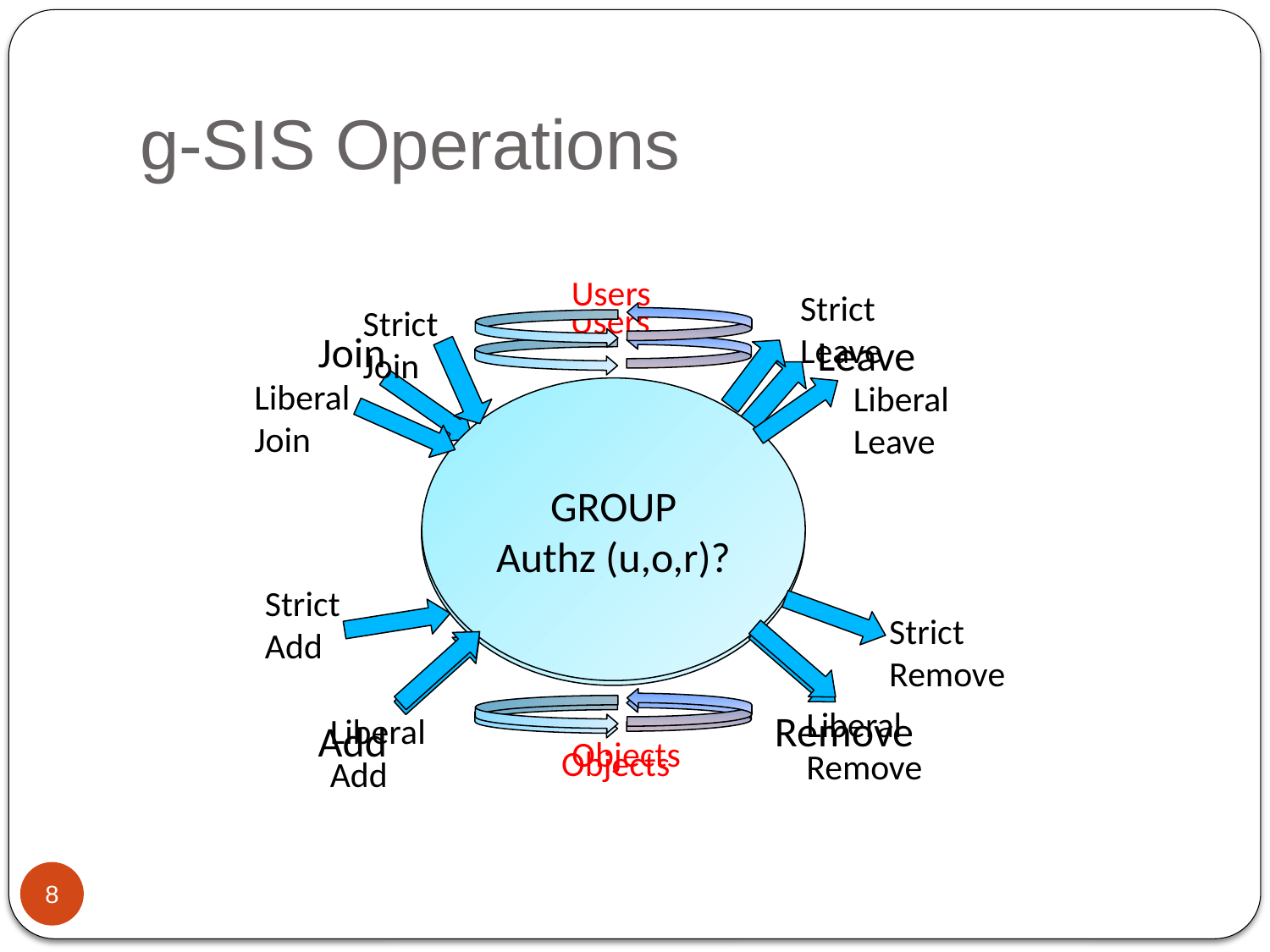

# g-SIS Operations
Users
Strict Leave
Strict Join

Liberal
Join
LiberalLeave

GROUP
Authz (u,o,r)?

Strict
Add

Strict
Remove

Liberal Remove
Liberal Add
Objects
Users
Join
Leave

GROUP
Authz (u,o,r)?

Remove

Add
Objects
8